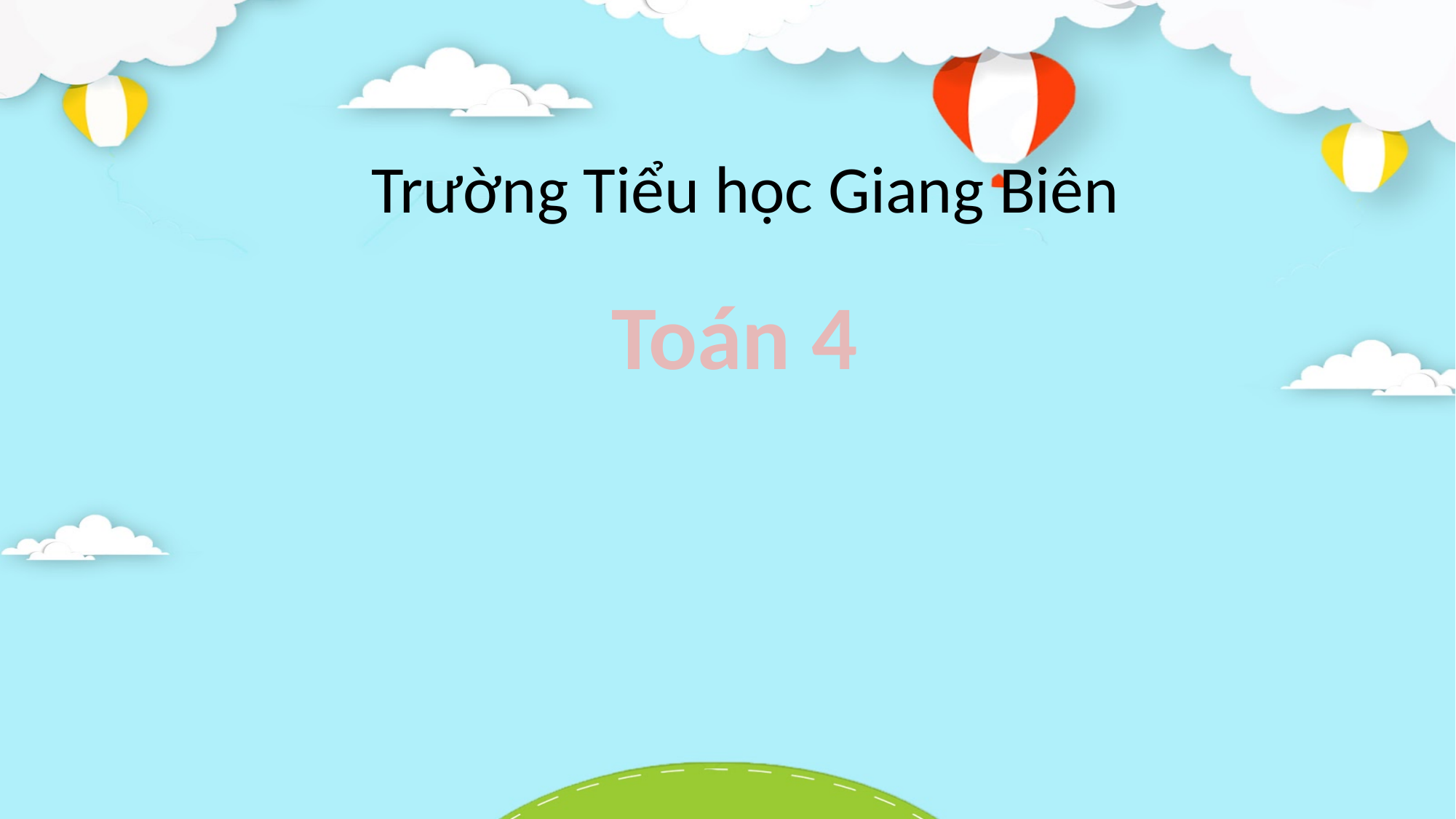

# Trường Tiểu học Giang Biên
Toán 4